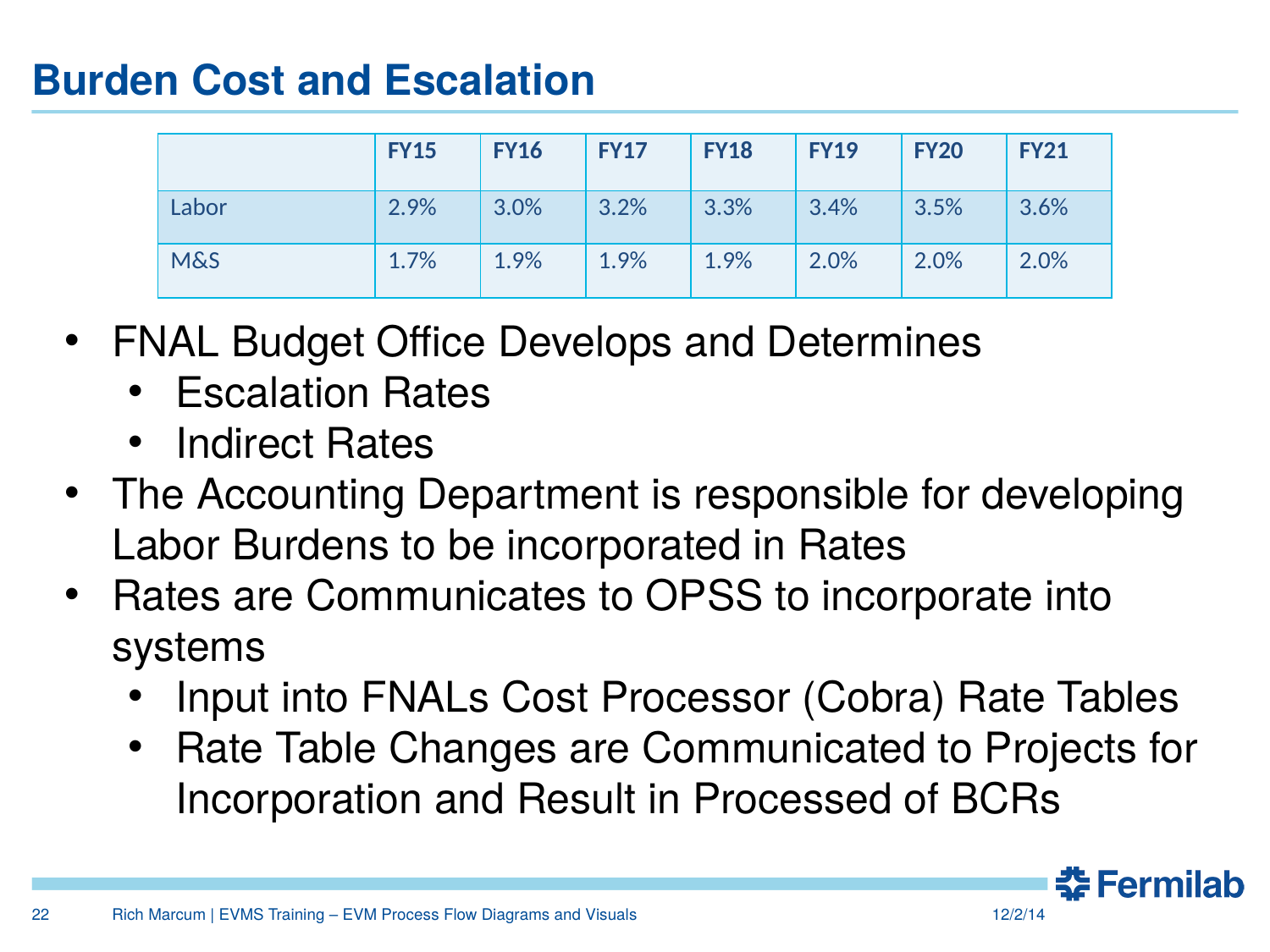

# Burden Cost and Escalation
|  | FY15 | FY16 | FY17 | FY18 | FY19 | FY20 | FY21 |
| --- | --- | --- | --- | --- | --- | --- | --- |
| Labor | 2.9% | 3.0% | 3.2% | 3.3% | 3.4% | 3.5% | 3.6% |
| M&S | 1.7% | 1.9% | 1.9% | 1.9% | 2.0% | 2.0% | 2.0% |
FNAL Budget Office Develops and Determines
Escalation Rates
Indirect Rates
The Accounting Department is responsible for developing Labor Burdens to be incorporated in Rates
Rates are Communicates to OPSS to incorporate into systems
Input into FNALs Cost Processor (Cobra) Rate Tables
Rate Table Changes are Communicated to Projects for Incorporation and Result in Processed of BCRs
22
Rich Marcum | EVMS Training – EVM Process Flow Diagrams and Visuals
12/2/14